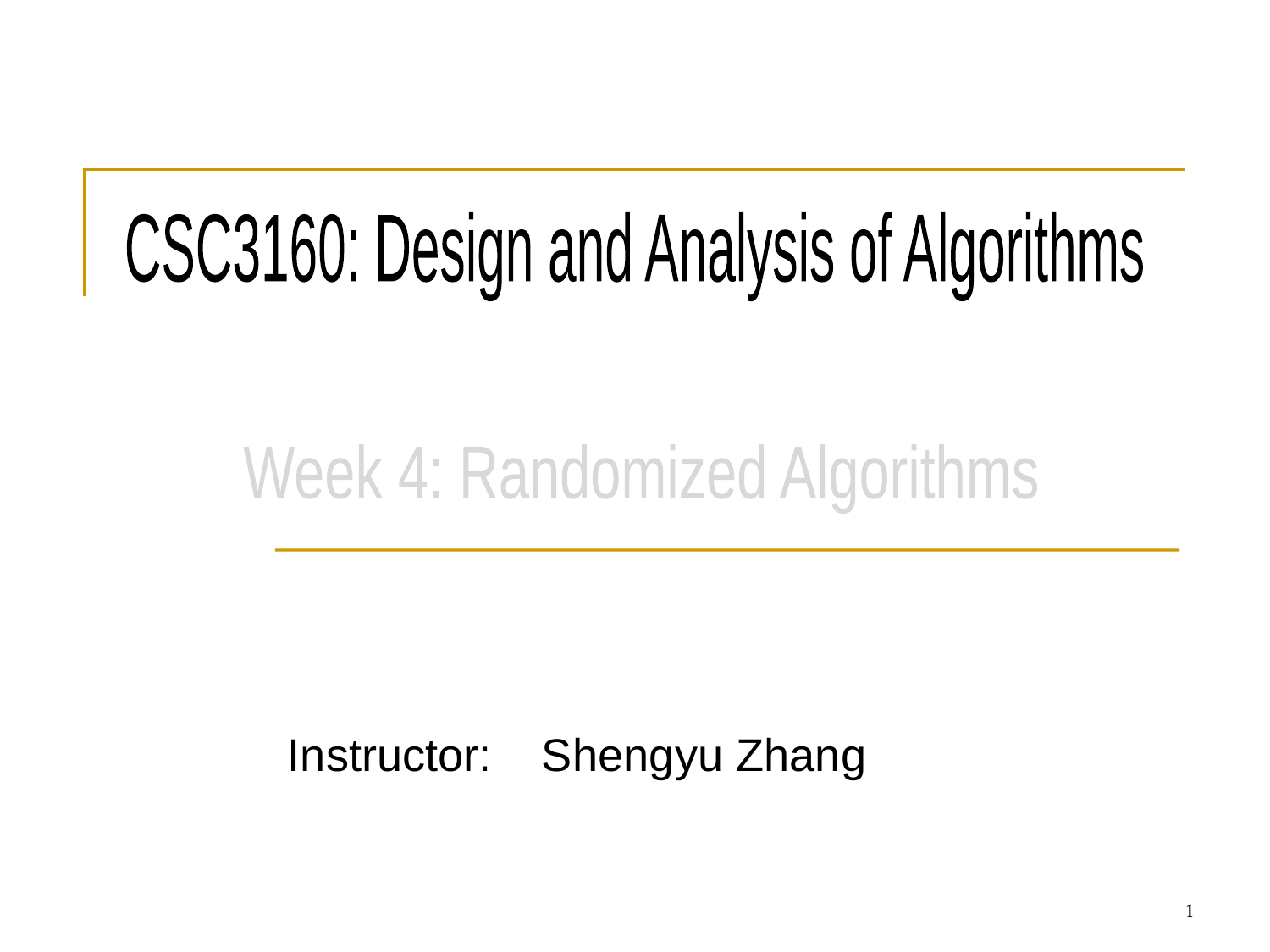

CSC3160: Design and Analysis of Algorithms
Week 4: Randomized Algorithms
Instructor: 	Shengyu Zhang

1